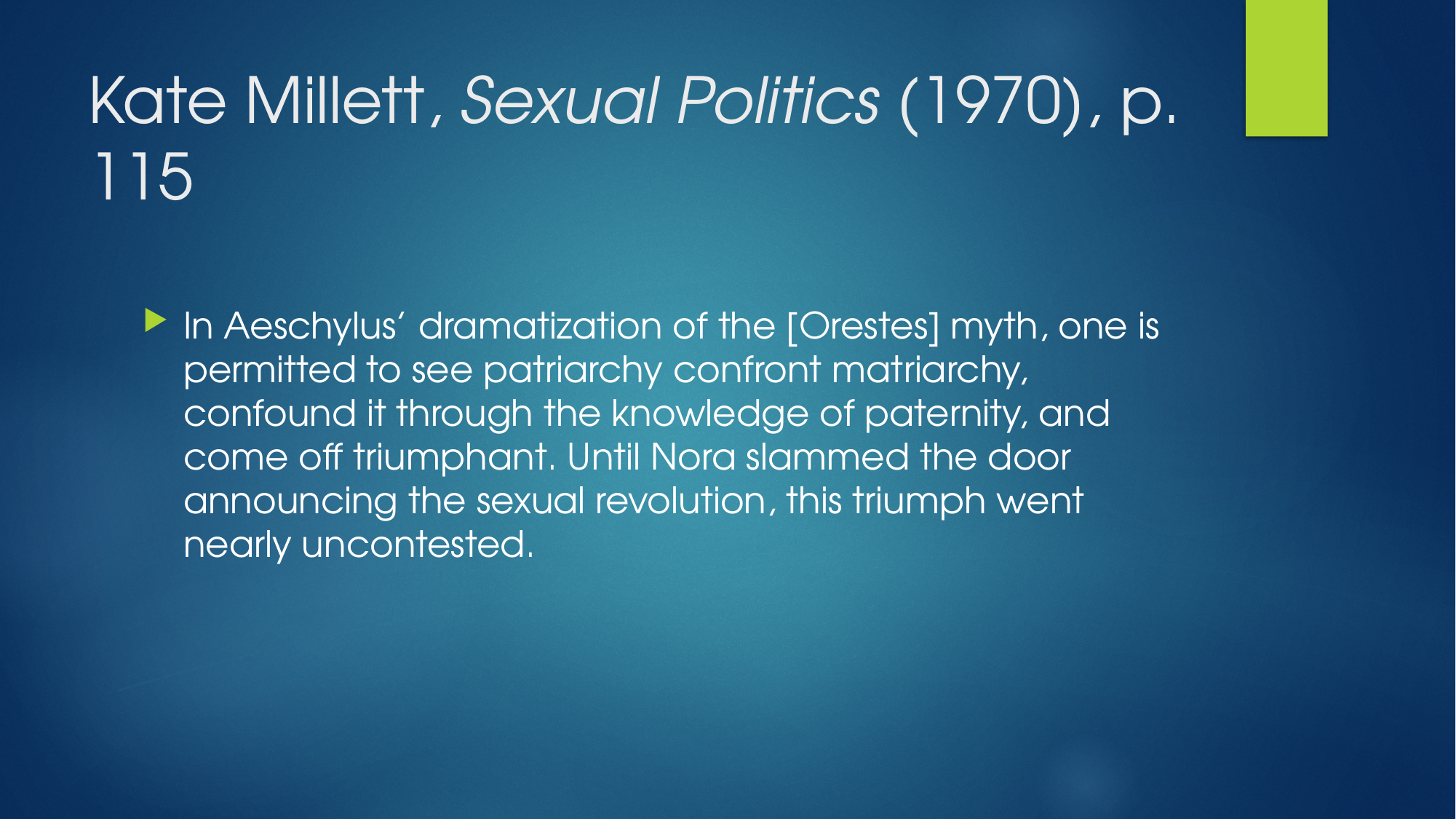

# Kate Millett, Sexual Politics (1970), p. 115

In Aeschylus’ dramatization of the [Orestes] myth, one is permitted to see patriarchy confront matriarchy, confound it through the knowledge of paternity, and come off triumphant. Until Nora slammed the door announcing the sexual revolution, this triumph went nearly uncontested.